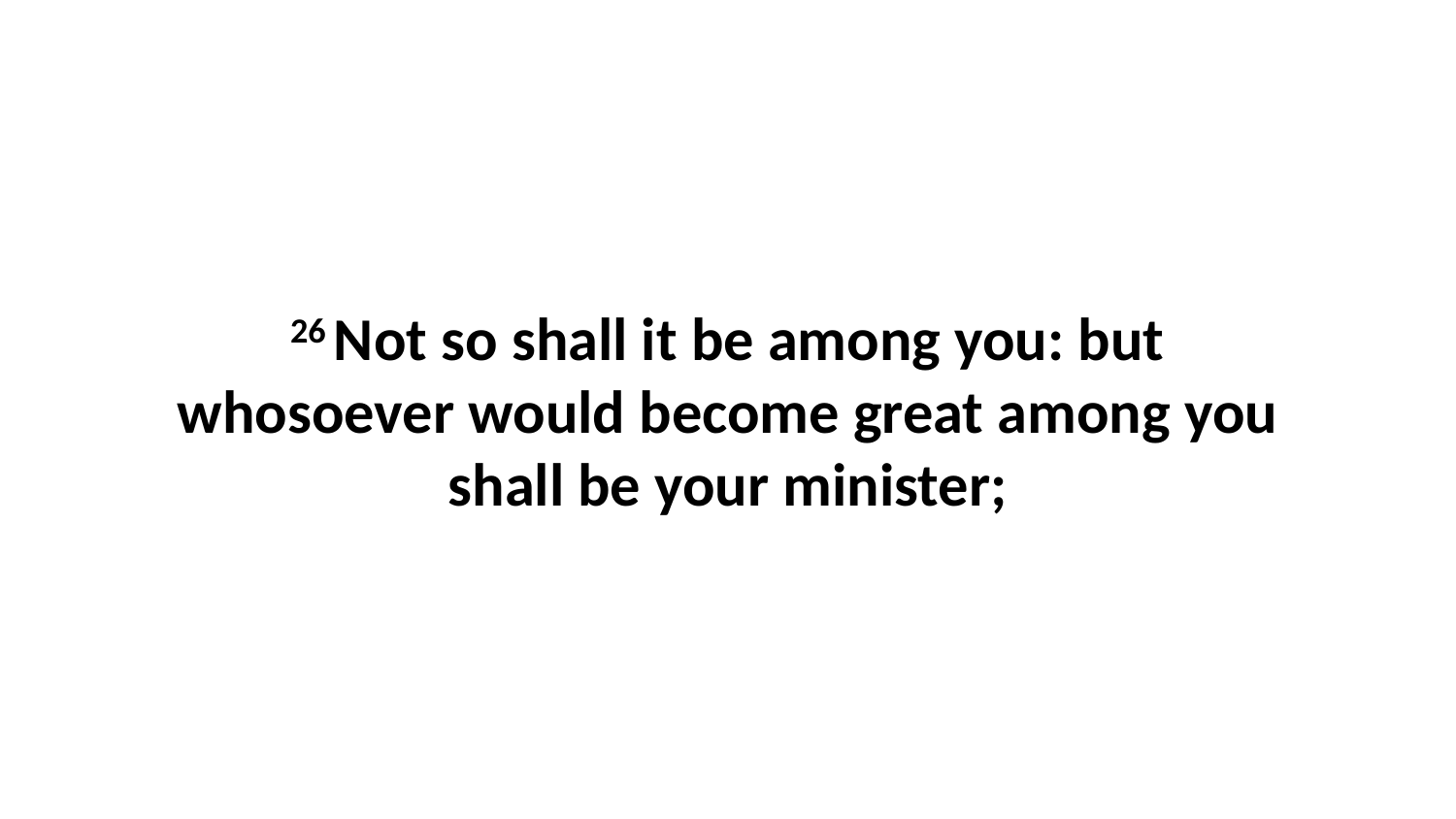

26 Not so shall it be among you: but whosoever would become great among you shall be your minister;